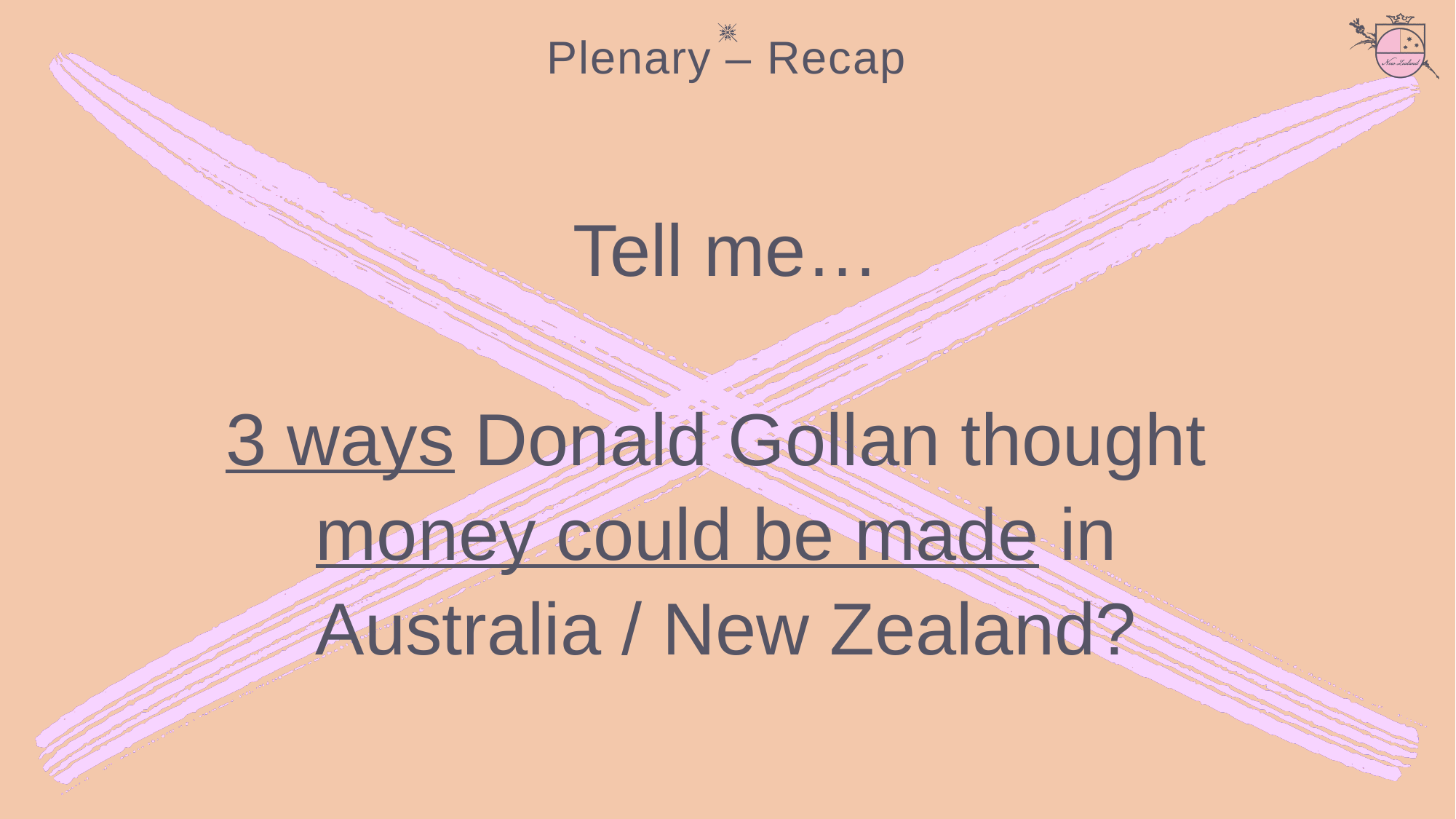

Plenary – Recap
Tell me…

3 ways Donald Gollan thought
money could be made in
Australia / New Zealand?